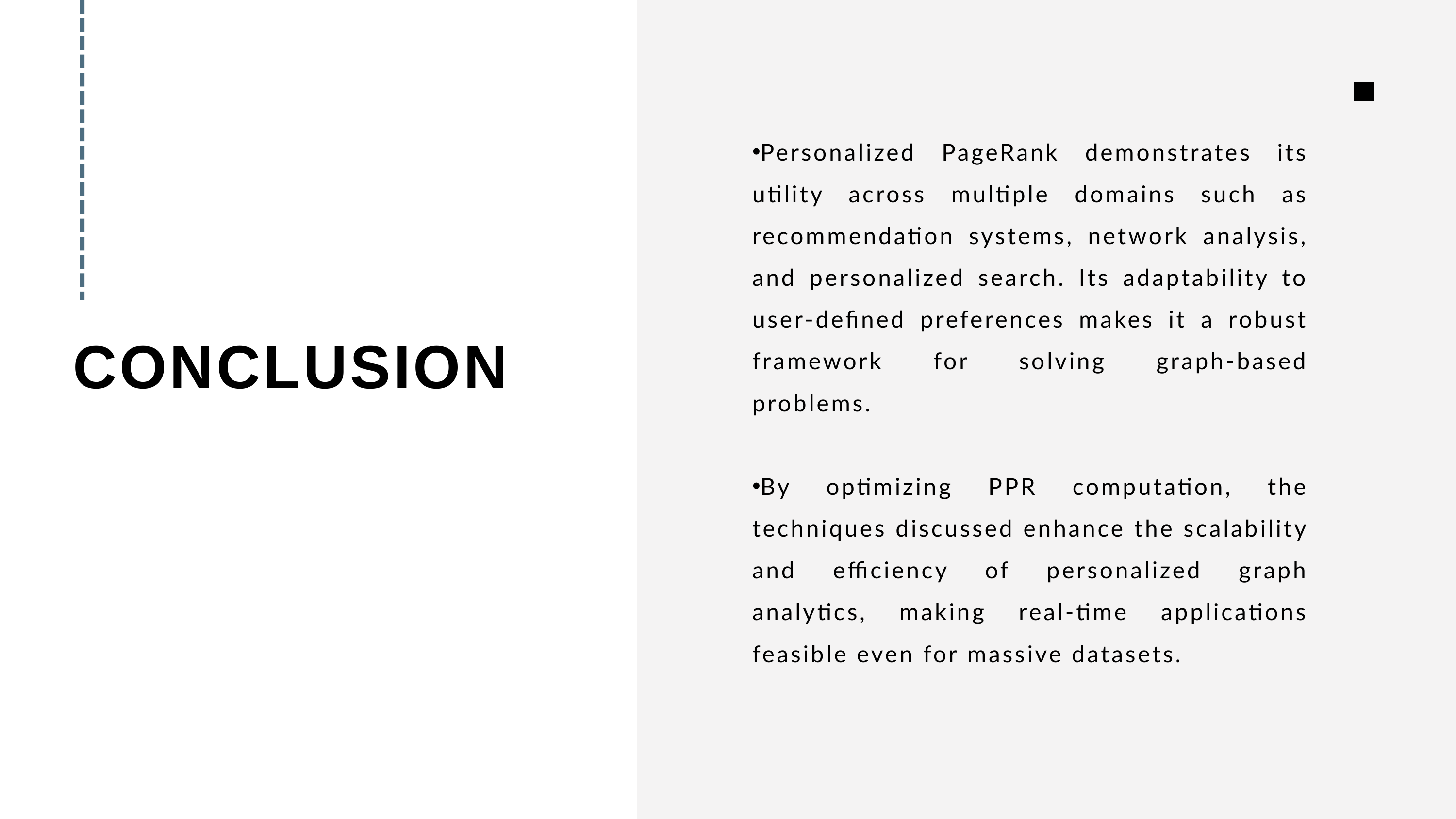

Personalized PageRank demonstrates its utility across multiple domains such as recommendation systems, network analysis, and personalized search. Its adaptability to user-defined preferences makes it a robust framework for solving graph-based problems.

By optimizing PPR computation, the techniques discussed enhance the scalability and efficiency of personalized graph analytics, making real-time applications feasible even for massive datasets.
CONCLUSION